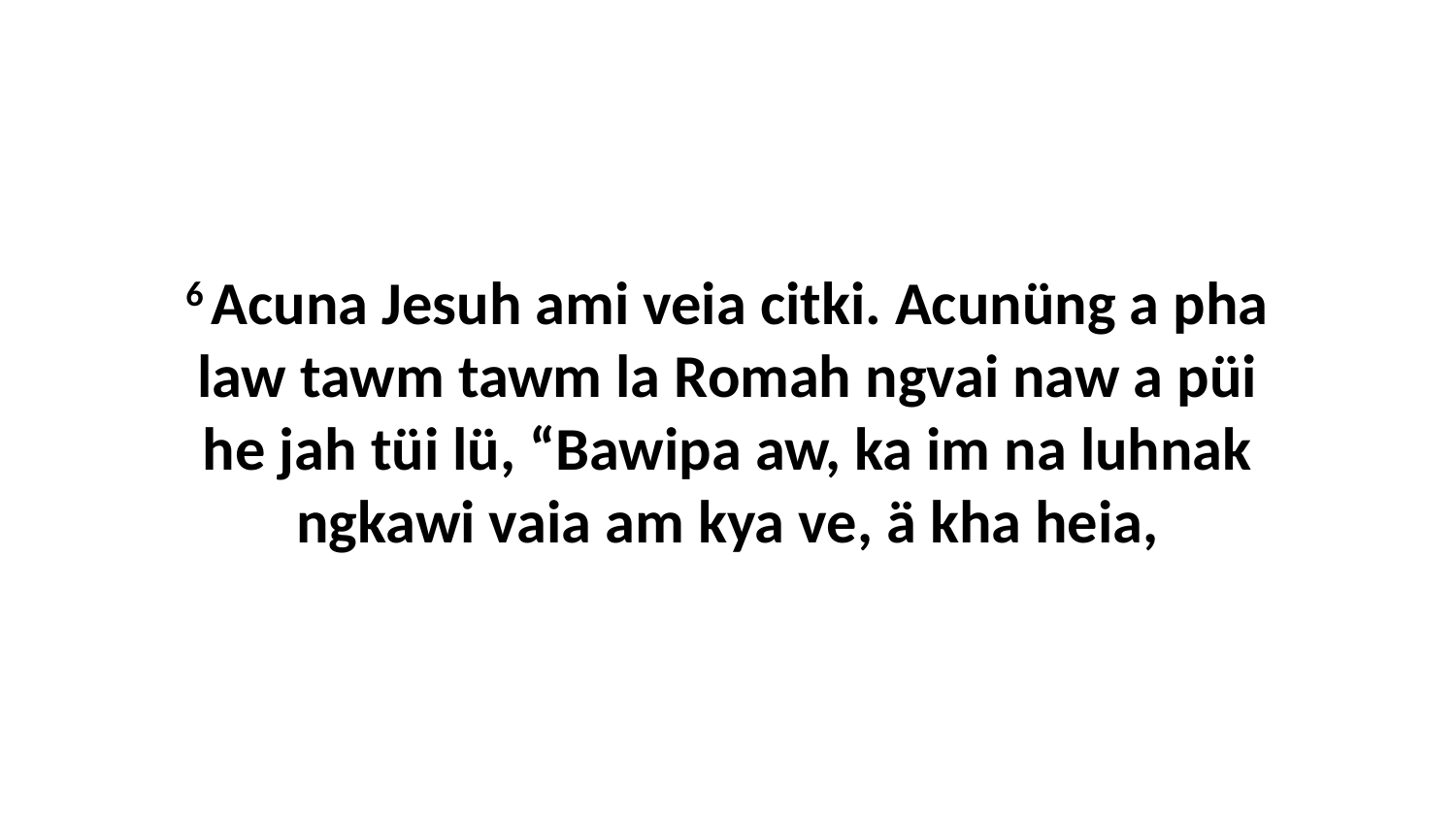

6 Acuna Jesuh ami veia citki. Acunüng a pha law tawm tawm la Romah ngvai naw a püi he jah tüi lü, “Bawipa aw, ka im na luhnak ngkawi vaia am kya ve, ä kha heia,